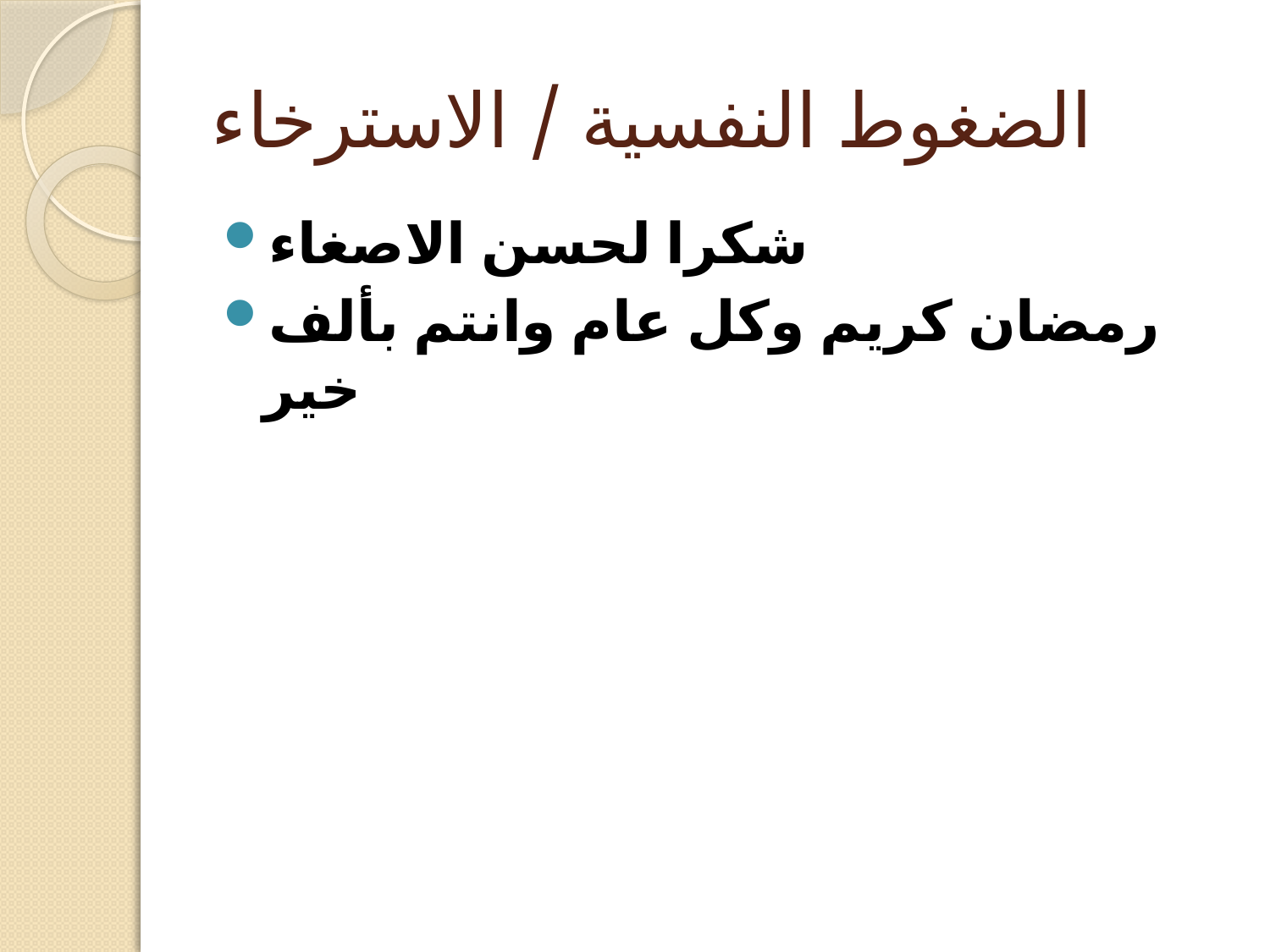

# الضغوط النفسية / الاسترخاء
شكرا لحسن الاصغاء
رمضان كريم وكل عام وانتم بألف خير